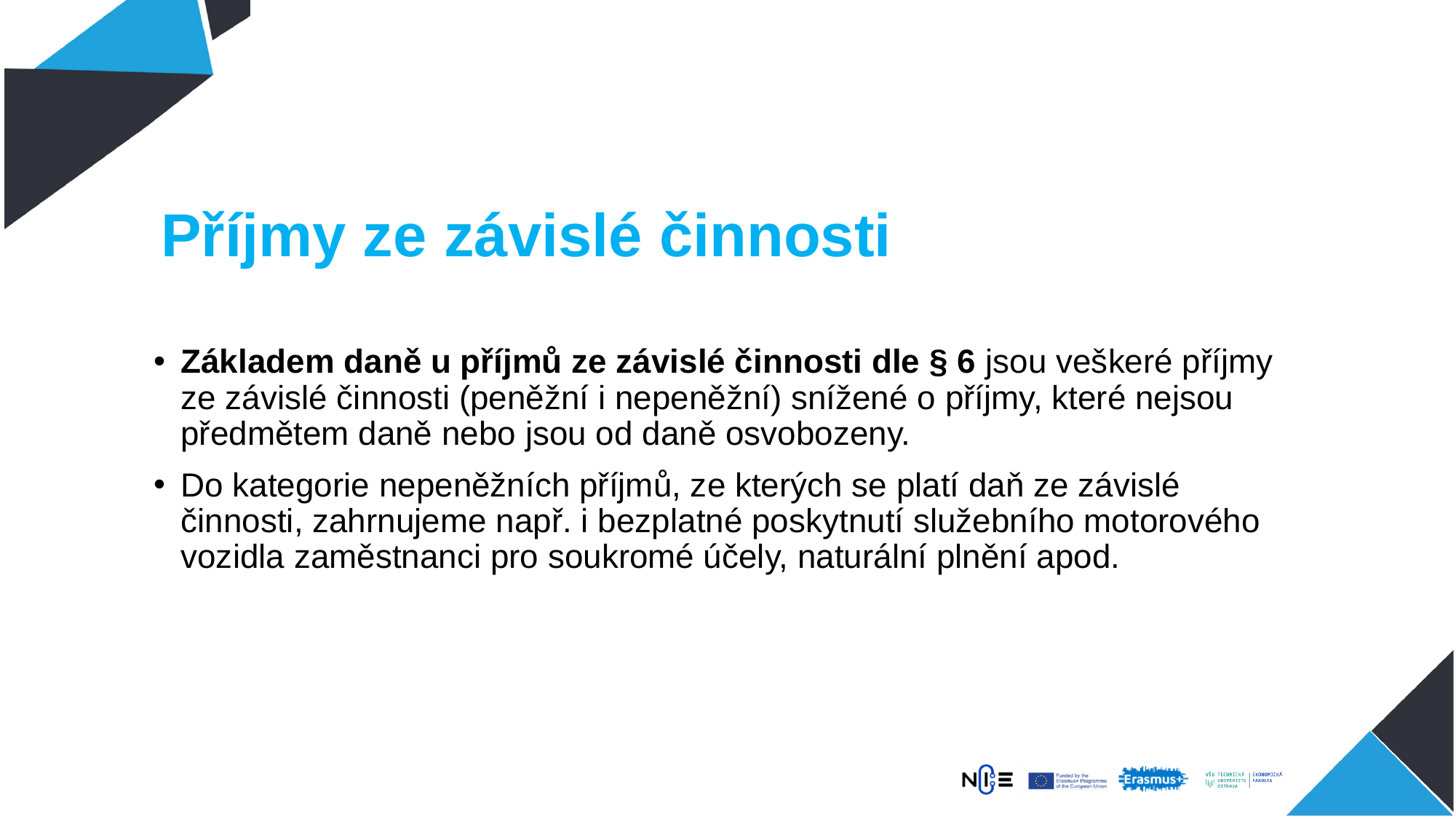

# Příjmy ze závislé činnosti

Základem daně u příjmů ze závislé činnosti dle § 6 jsou veškeré příjmy ze závislé činnosti (peněžní i nepeněžní) snížené o příjmy, které nejsou předmětem daně nebo jsou od daně osvobozeny.
Do kategorie nepeněžních příjmů, ze kterých se platí daň ze závislé činnosti, zahrnujeme např. i bezplatné poskytnutí služebního motorového vozidla zaměstnanci pro soukromé účely, naturální plnění apod.